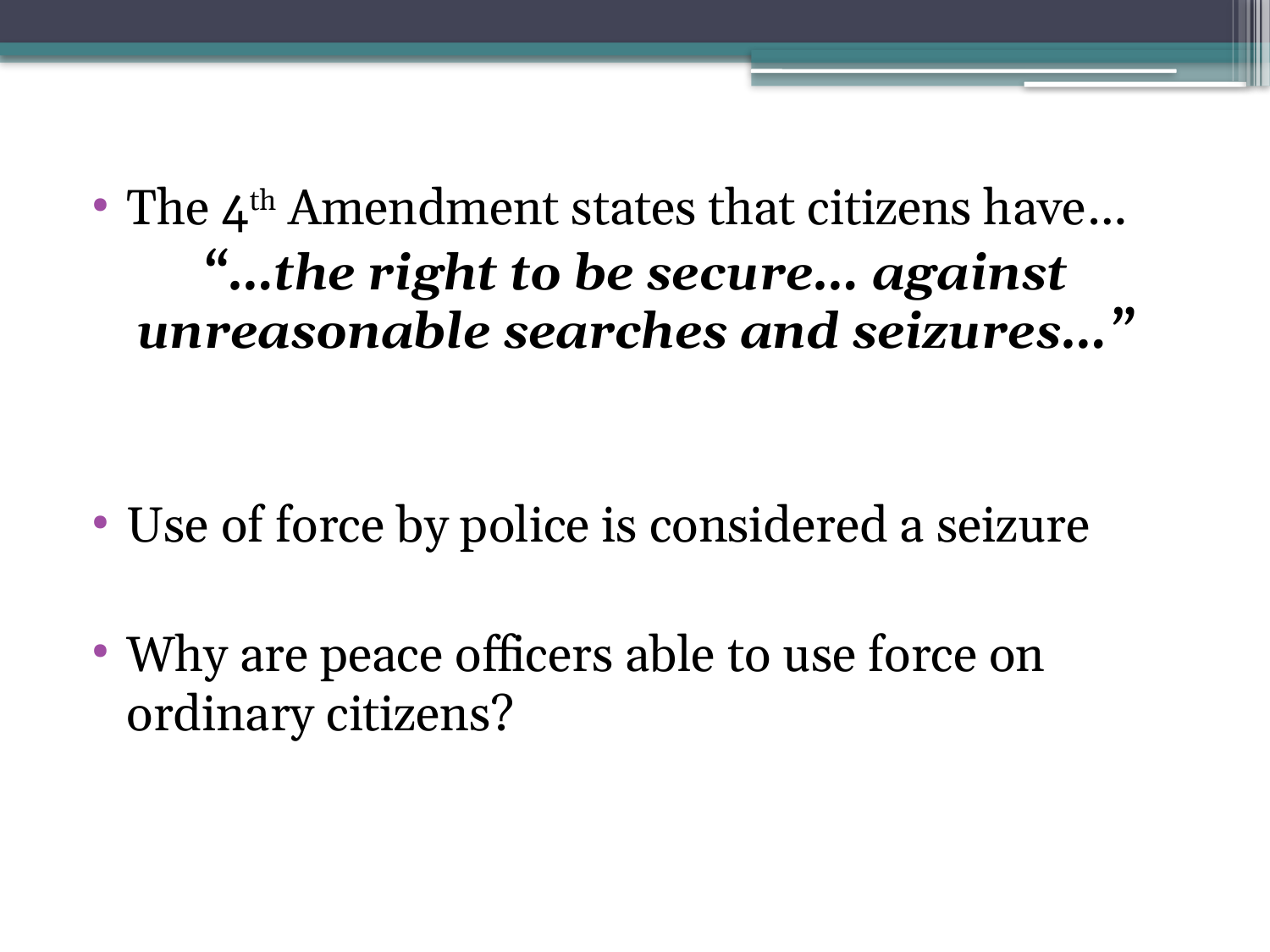

The 4th Amendment states that citizens have…
“…the right to be secure… against unreasonable searches and seizures…”

Use of force by police is considered a seizure

Why are peace officers able to use force on ordinary citizens?